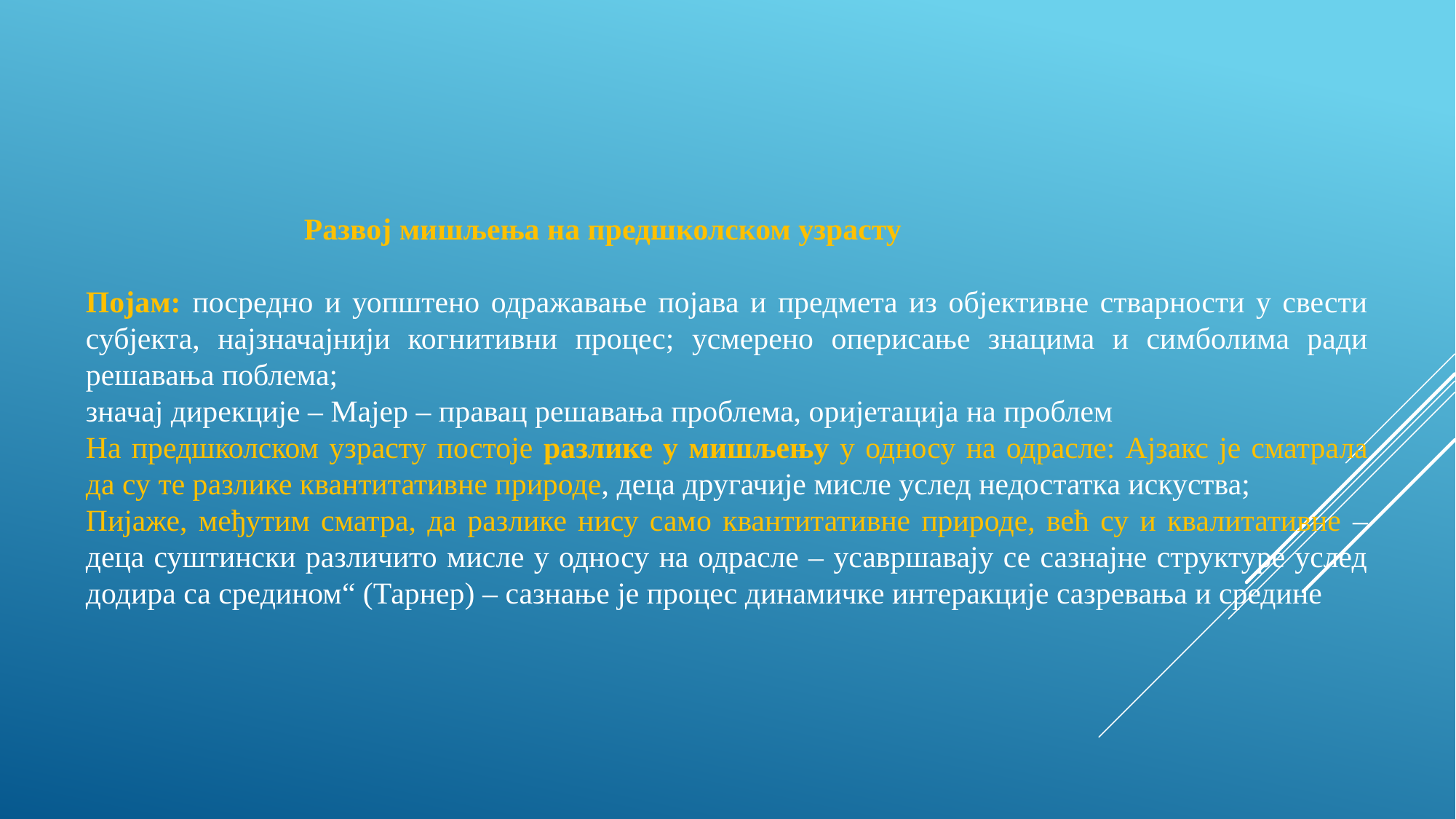

Развој мишљења на предшколском узрасту

Појам: посредно и уопштено одражавање појава и предмета из објективне стварности у свести субјекта, најзначајнији когнитивни процес; усмерено оперисање знацима и симболима ради решавања поблема;
значај дирекције – Мајер – правац решавања проблема, оријетација на проблем
На предшколском узрасту постоје разлике у мишљењу у односу на одрасле: Ајзакс је сматрала да су те разлике квантитативне природе, деца другачије мисле услед недостатка искуства;
Пијаже, међутим сматра, да разлике нису само квантитативне природе, већ су и квалитативне – деца суштински различито мисле у односу на одрасле – усавршавају се сазнајне структуре услед додира са средином“ (Тарнер) – сазнање је процес динамичке интеракције сазревања и средине